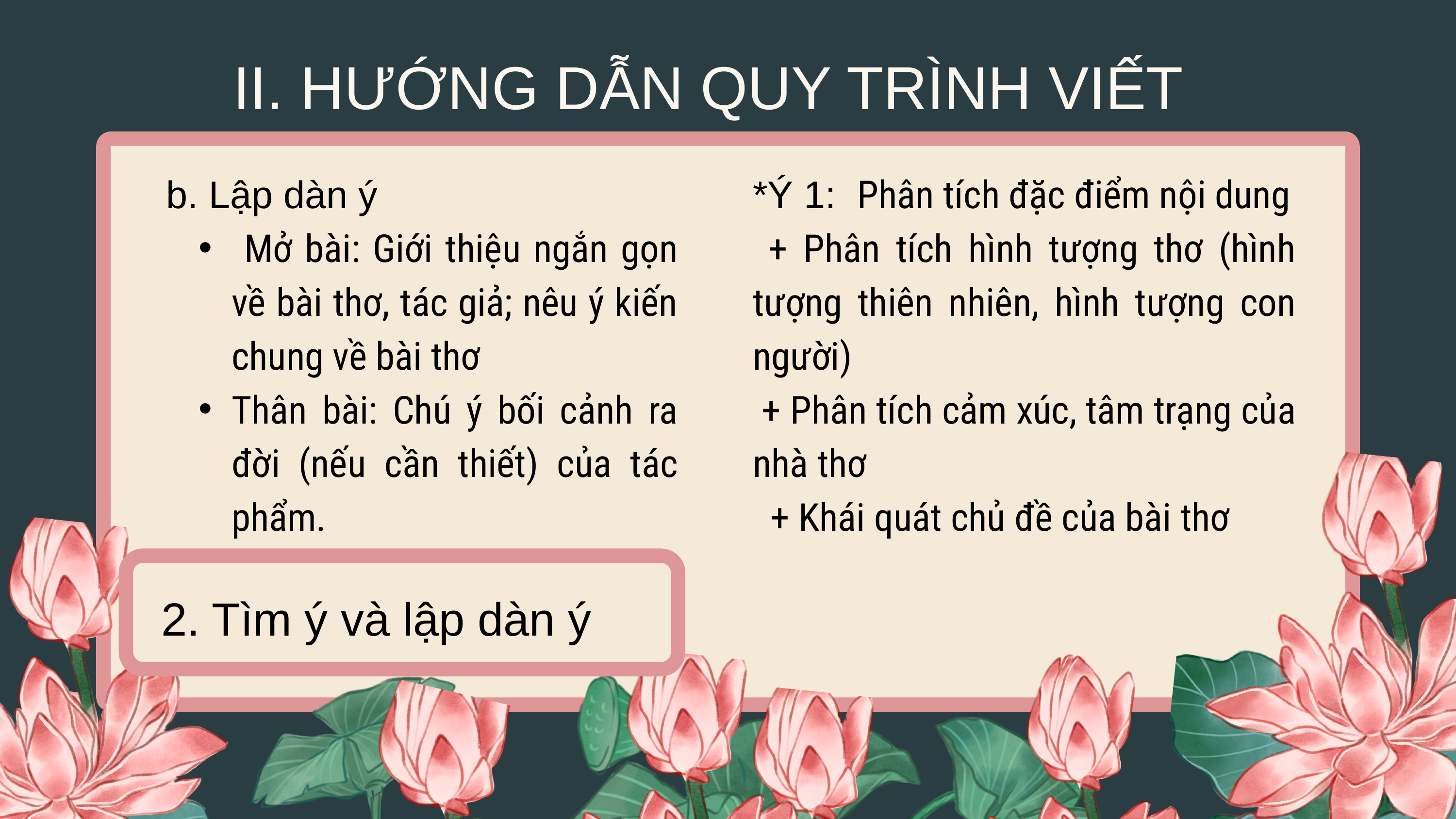

II. HƯỚNG DẪN QUY TRÌNH VIẾT

b. Lập dàn ý
 Mở bài: Giới thiệu ngắn gọn về bài thơ, tác giả; nêu ý kiến chung về bài thơ
Thân bài: Chú ý bối cảnh ra đời (nếu cần thiết) của tác phẩm.

*Ý 1:  Phân tích đặc điểm nội dung
 + Phân tích hình tượng thơ (hình tượng thiên nhiên, hình tượng con người)
 + Phân tích cảm xúc, tâm trạng của nhà thơ
  + Khái quát chủ đề của bài thơ

2. Tìm ý và lập dàn ý